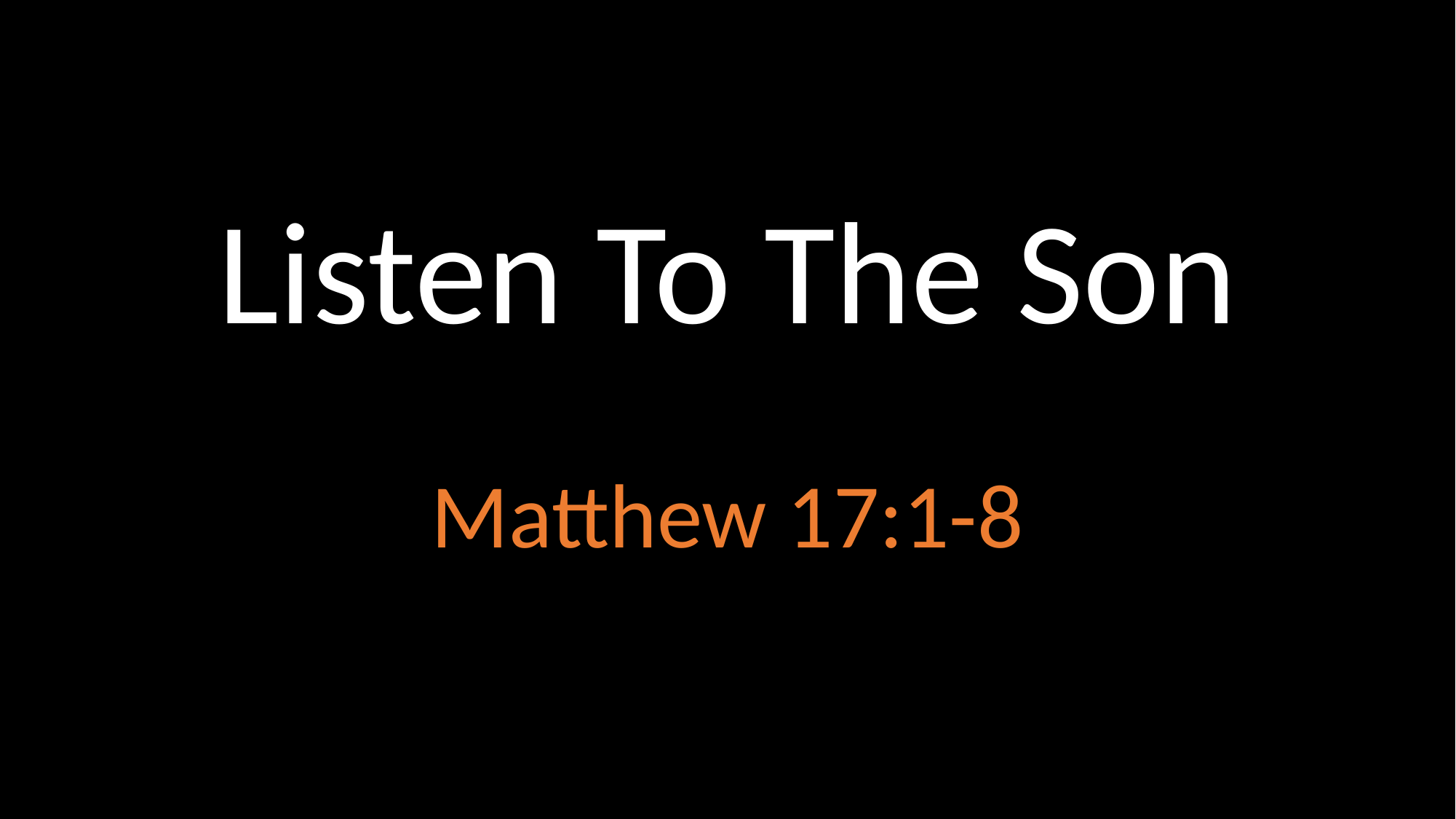

# Listen To The Son
Matthew 17:1-8